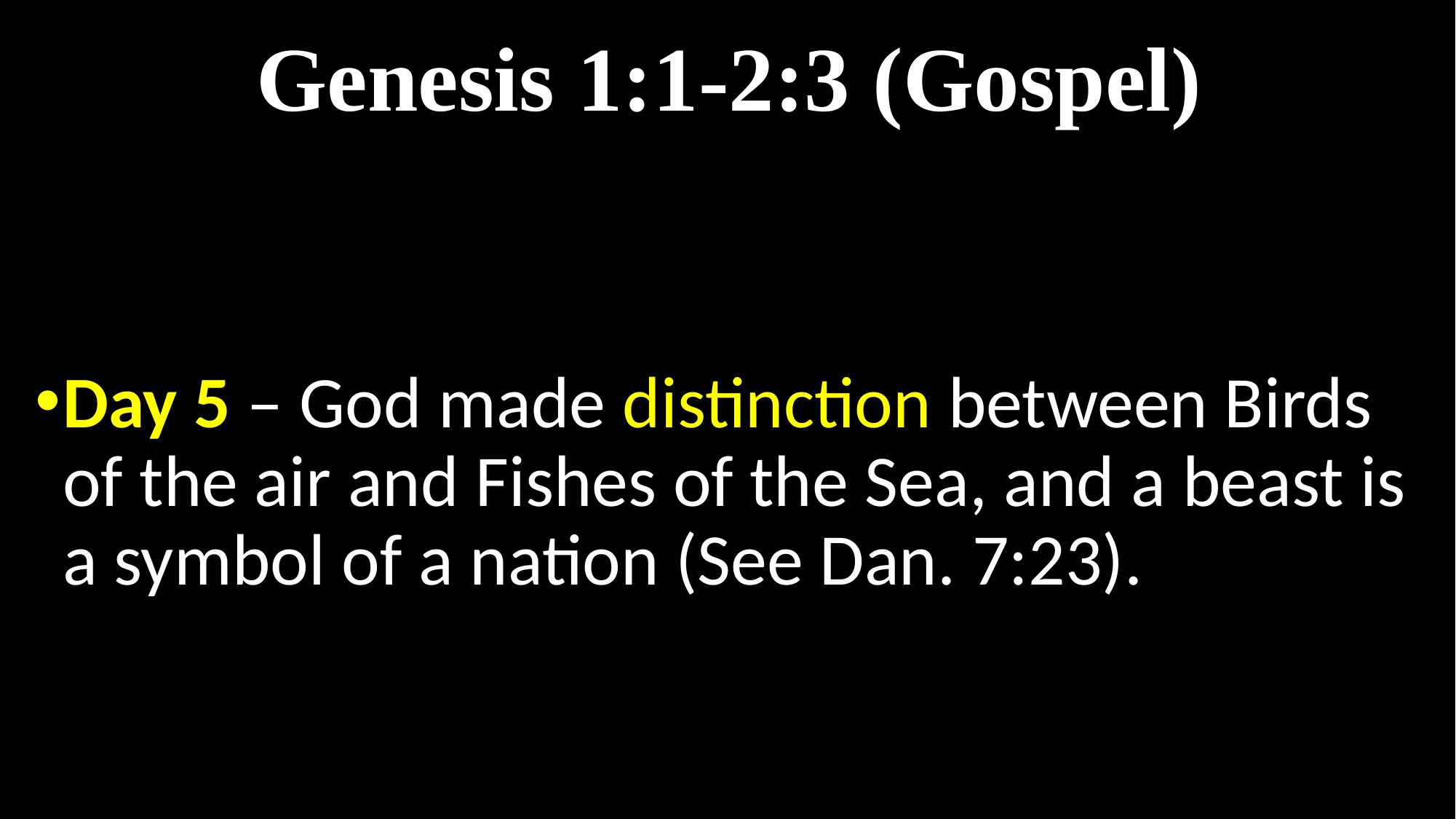

# Genesis 1:1-2:3 (Gospel)
Day 5 – God made distinction between Birds of the air and Fishes of the Sea, and a beast is a symbol of a nation (See Dan. 7:23).